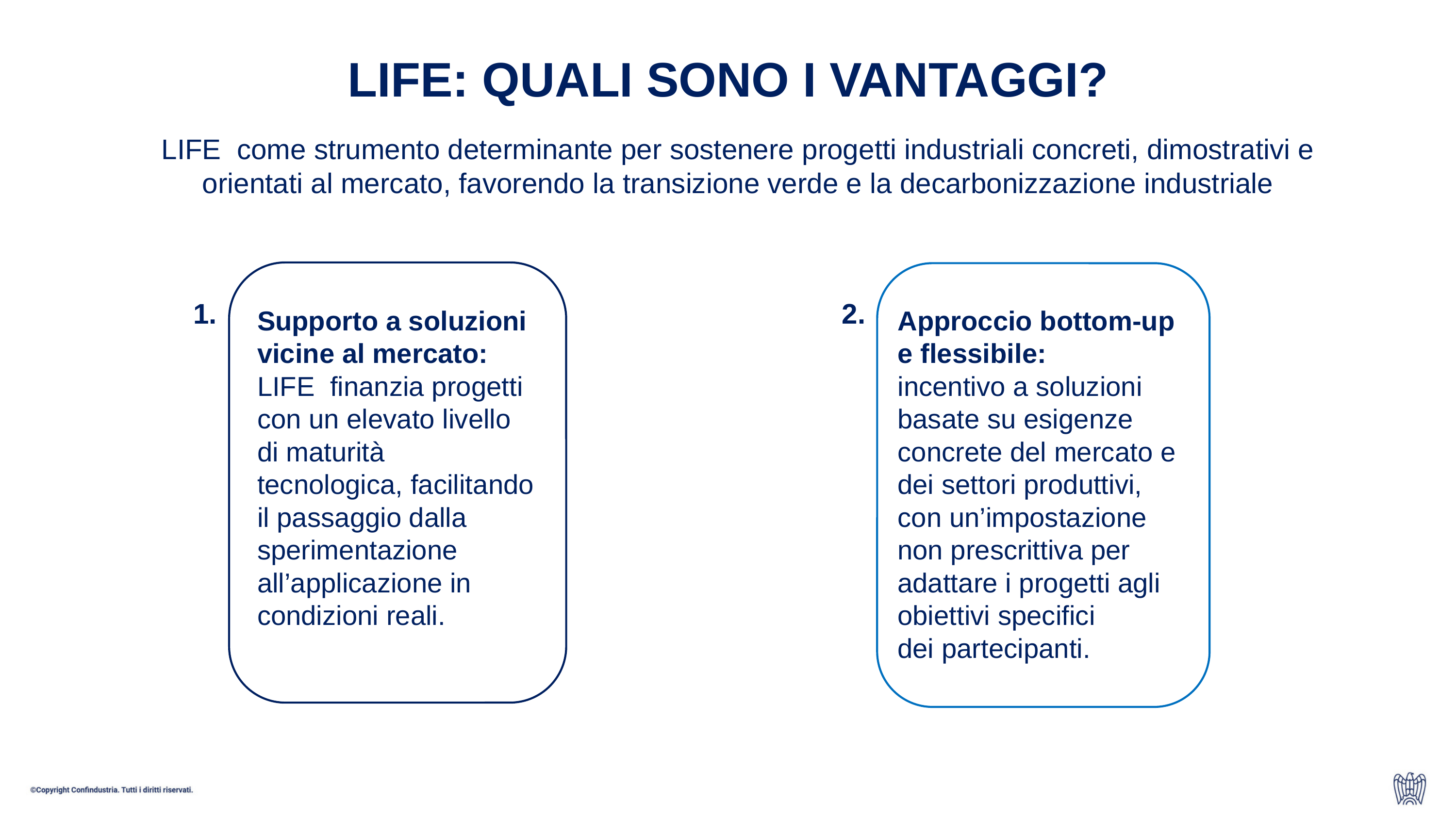

LIFE: QUALI SONO I VANTAGGI?
LIFE  come strumento determinante per sostenere progetti industriali concreti, dimostrativi e orientati al mercato, favorendo la transizione verde e la decarbonizzazione industriale

Azioni di lobby
2.
1.

Approccio bottom-up e flessibile:
incentivo a soluzioni basate su esigenze concrete del mercato e dei settori produttivi, con un’impostazione non prescrittiva per adattare i progetti agli obiettivi specifici dei partecipanti.

Supporto a soluzioni vicine al mercato:
LIFE  finanzia progetti con un elevato livello di maturità tecnologica, facilitando il passaggio dalla sperimentazione all’applicazione in condizioni reali.